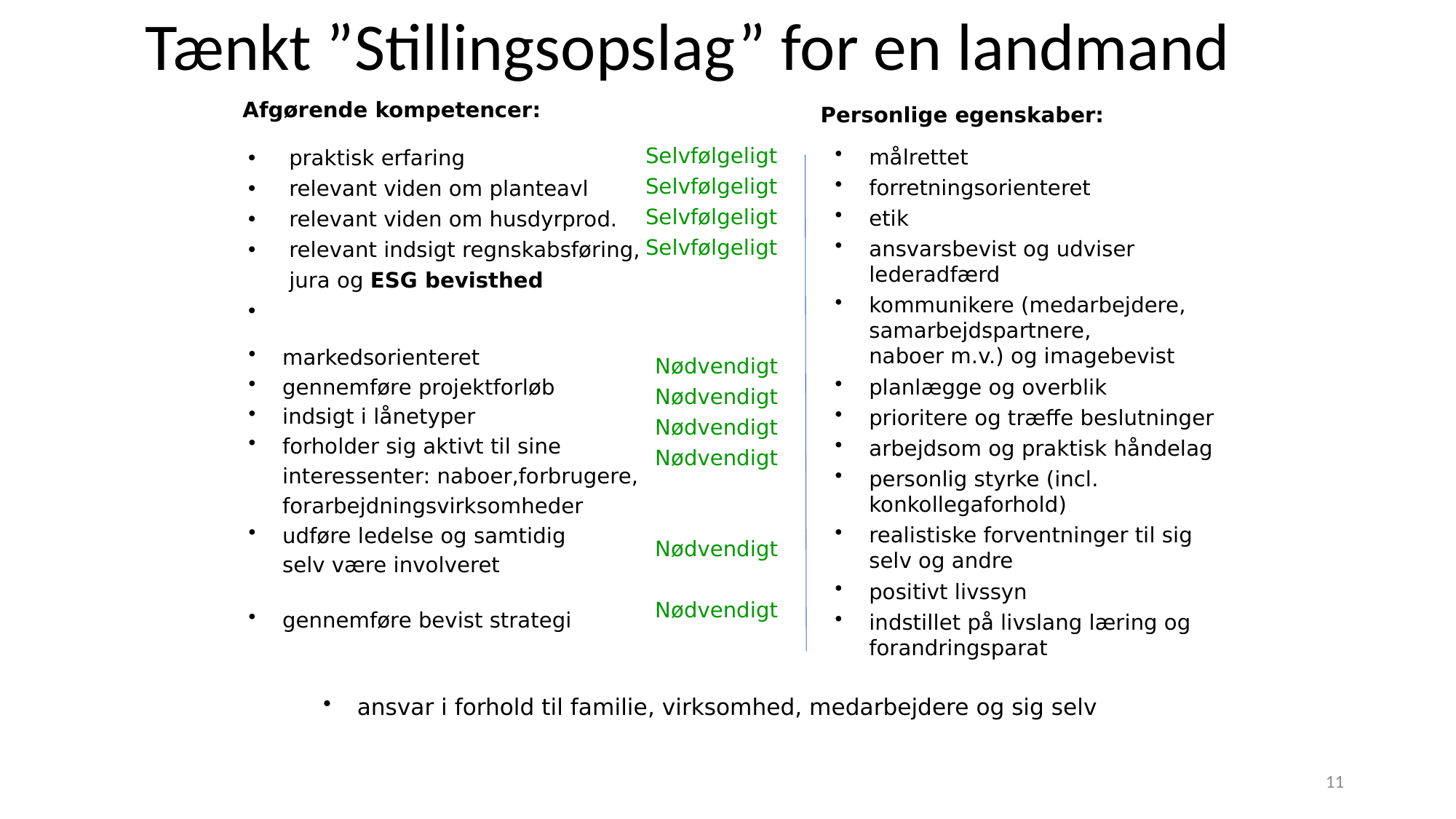

# Tænkt ”Stillingsopslag” for en landmand
Afgørende kompetencer:
Personlige egenskaber:
Selvfølgeligt
Selvfølgeligt
Selvfølgeligt
Selvfølgeligt
praktisk erfaring
relevant viden om planteavl
relevant viden om husdyrprod.
relevant indsigt regnskabsføring, jura og ESG bevisthed

målrettet
forretningsorienteret
etik
ansvarsbevist og udviser lederadfærd
kommunikere (medarbejdere, samarbejdspartnere,            naboer m.v.) og imagebevist
planlægge og overblik
prioritere og træffe beslutninger
arbejdsom og praktisk håndelag
personlig styrke (incl. konkollegaforhold)
realistiske forventninger til sig  selv og andre
positivt livssyn
indstillet på livslang læring og forandringsparat

markedsorienteret
gennemføre projektforløb
indsigt i lånetyper
forholder sig aktivt til sine
	interessenter: naboer,forbrugere,
	forarbejdningsvirksomheder
udføre ledelse og samtidig
	selv være involveret
gennemføre bevist strategi
Nødvendigt
Nødvendigt
Nødvendigt
Nødvendigt

Nødvendigt

Nødvendigt
ansvar i forhold til familie, virksomhed, medarbejdere og sig selv
11